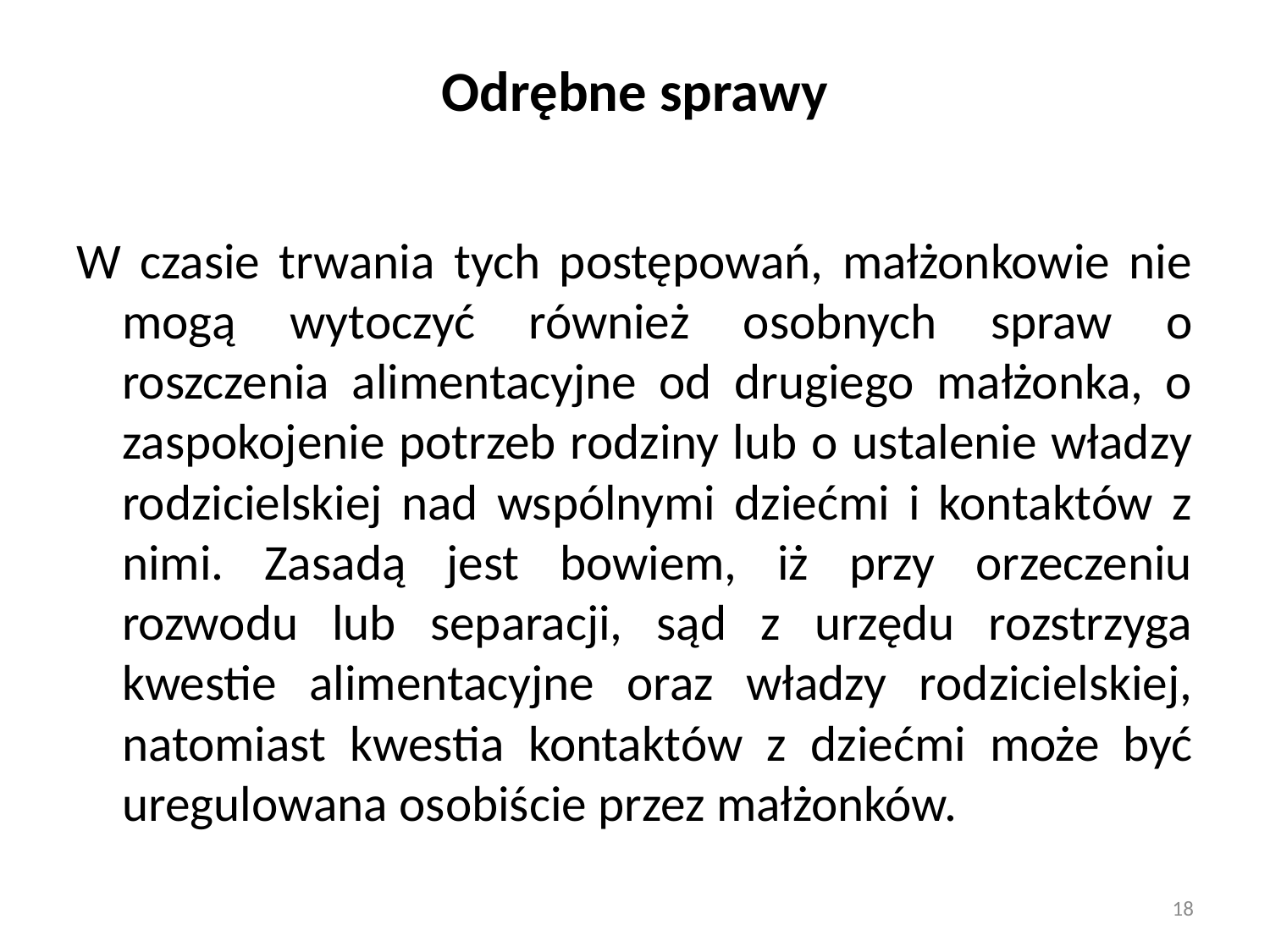

# Odrębne sprawy
W czasie trwania tych postępowań, małżonkowie nie mogą wytoczyć również osobnych spraw o roszczenia alimentacyjne od drugiego małżonka, o zaspokojenie potrzeb rodziny lub o ustalenie władzy rodzicielskiej nad wspólnymi dziećmi i kontaktów z nimi. Zasadą jest bowiem, iż przy orzeczeniu rozwodu lub separacji, sąd z urzędu rozstrzyga kwestie alimentacyjne oraz władzy rodzicielskiej, natomiast kwestia kontaktów z dziećmi może być uregulowana osobiście przez małżonków.
18